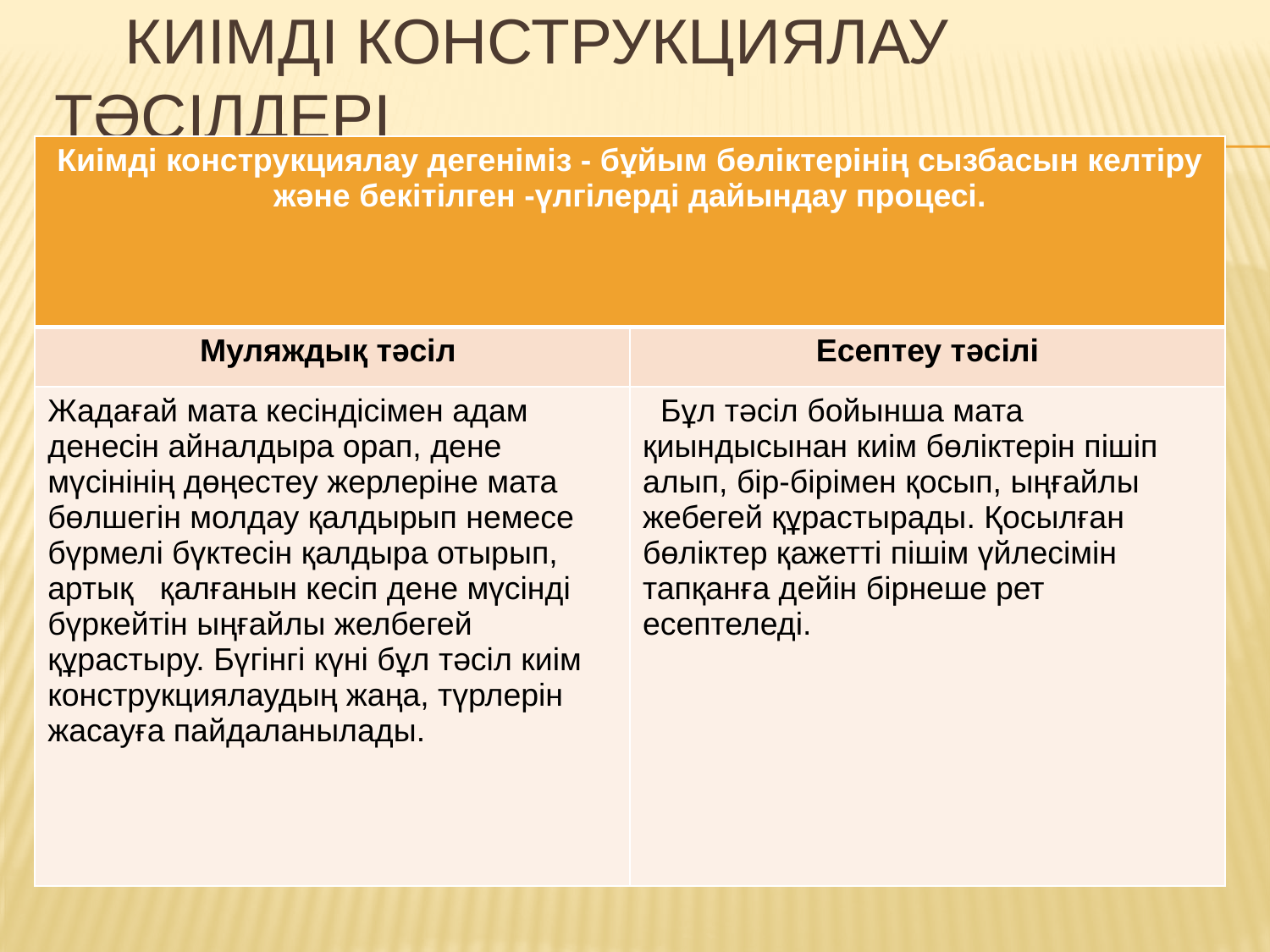

# Киімді конструкциялау тәсілдері
| Киімді конструкциялау дегеніміз - бұйым бөліктерінің сызбасын келтіру және бекітілген -үлгілерді дайындау процесі. |  |
| --- | --- |
| Муляждық тәсіл | Есептеу тәсілі |
| Жадағай мата кесіндісімен адам денесін айналдыра орап, дене мүсінінің дөңестеу жерлеріне мата бөлшегін молдау қалдырып немесе бүрмелі бүктесін қалдыра отырып, артық қалғанын кесіп дене мүсінді бүркейтін ыңғайлы желбегей құрастыру. Бүгінгі күні бұл тәсіл киім конструкциялаудың жаңа, түрлерін жасауға пайдаланылады. | Бұл тәсіл бойынша мата қиындысынан киім бөліктерін пішіп алып, бір-бірімен қосып, ыңғайлы жебегей құрастырады. Қосылған бөліктер қажетті пішім үйлесімін тапқанға дейін бірнеше рет есептеледі. |